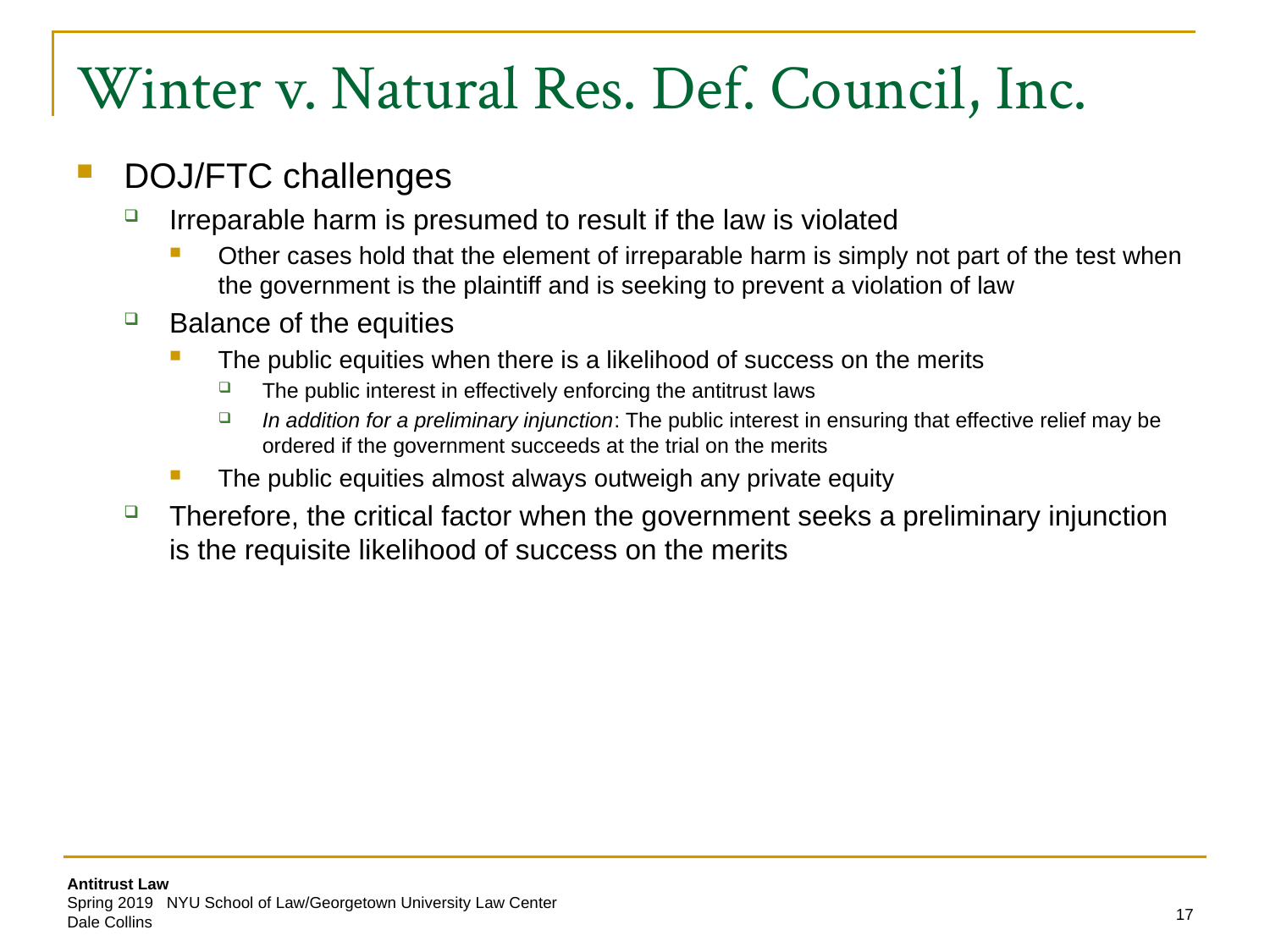

# Winter v. Natural Res. Def. Council, Inc.
DOJ/FTC challenges
Irreparable harm is presumed to result if the law is violated
Other cases hold that the element of irreparable harm is simply not part of the test when the government is the plaintiff and is seeking to prevent a violation of law
Balance of the equities
The public equities when there is a likelihood of success on the merits
The public interest in effectively enforcing the antitrust laws
In addition for a preliminary injunction: The public interest in ensuring that effective relief may be ordered if the government succeeds at the trial on the merits
The public equities almost always outweigh any private equity
Therefore, the critical factor when the government seeks a preliminary injunction is the requisite likelihood of success on the merits

17